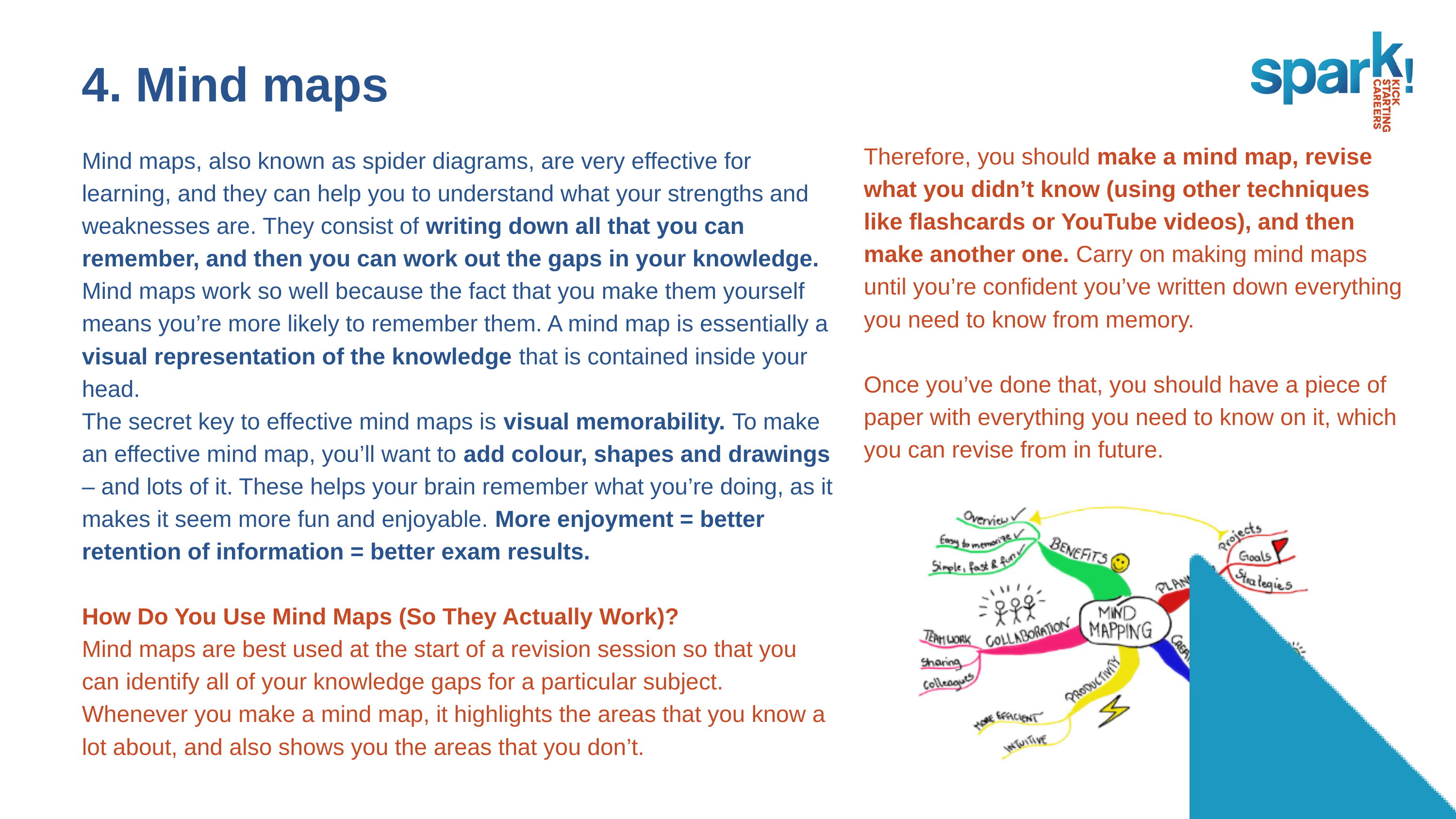

4. Mind maps
​
Therefore, you should make a mind map, revise what you didn’t know (using other techniques like flashcards or YouTube videos), and then make another one. Carry on making mind maps until you’re confident you’ve written down everything you need to know from memory.

Once you’ve done that, you should have a piece of paper with everything you need to know on it, which you can revise from in future. ​

Mind maps, also known as spider diagrams, are very effective for learning, and they can help you to understand what your strengths and weaknesses are. They consist of writing down all that you can remember, and then you can work out the gaps in your knowledge. Mind maps work so well because the fact that you make them yourself means you’re more likely to remember them. A mind map is essentially a visual representation of the knowledge that is contained inside your head. ​
The secret key to effective mind maps is visual memorability. To make an effective mind map, you’ll want to add colour, shapes and drawings – and lots of it. These helps your brain remember what you’re doing, as it makes it seem more fun and enjoyable. More enjoyment = better retention of information = better exam results.

How Do You Use Mind Maps (So They Actually Work)? ​
Mind maps are best used at the start of a revision session so that you can identify all of your knowledge gaps for a particular subject. Whenever you make a mind map, it highlights the areas that you know a lot about, and also shows you the areas that you don’t.​